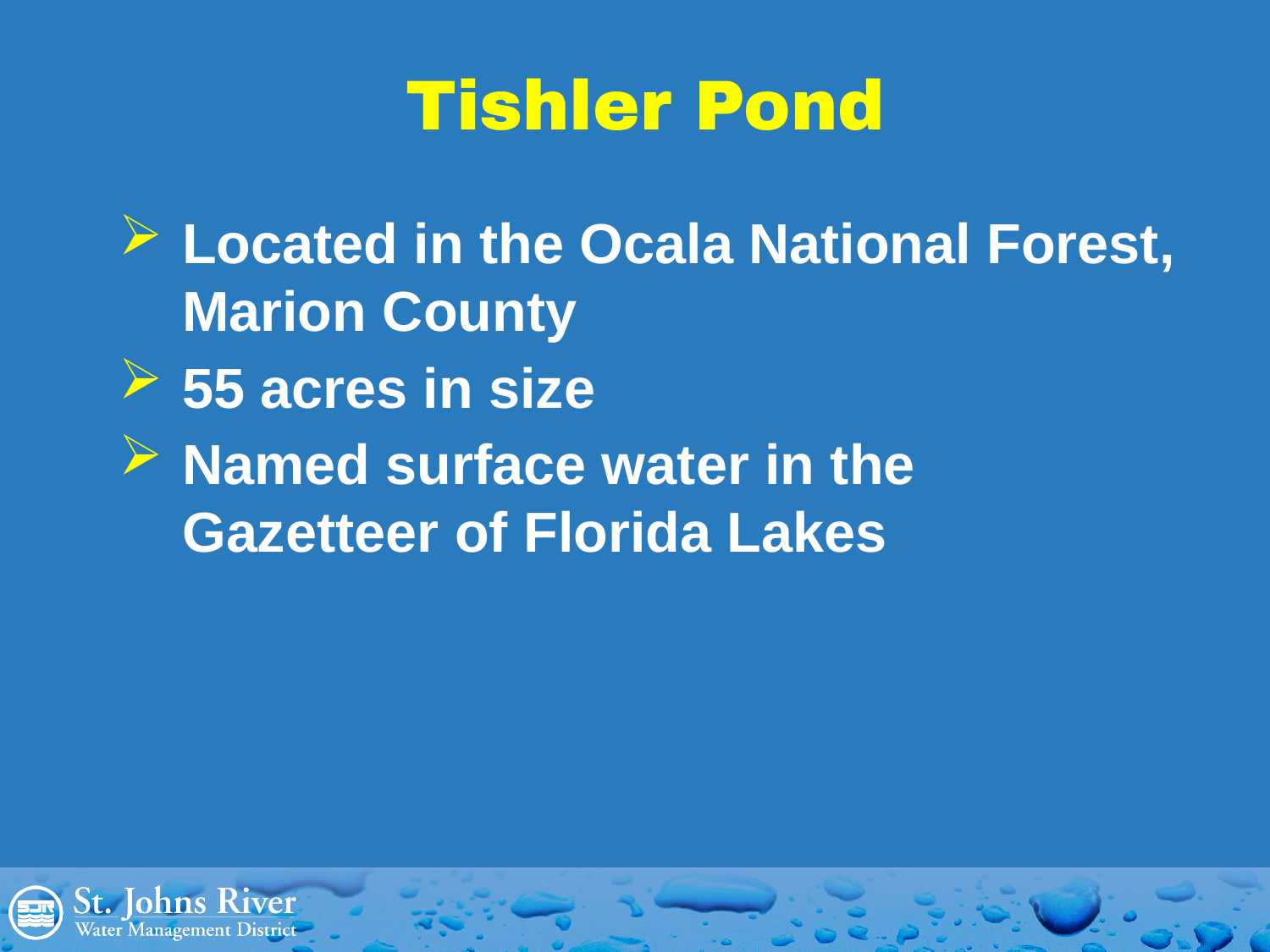

# Tishler Pond
Located in the Ocala National Forest, Marion County
55 acres in size
Named surface water in the Gazetteer of Florida Lakes